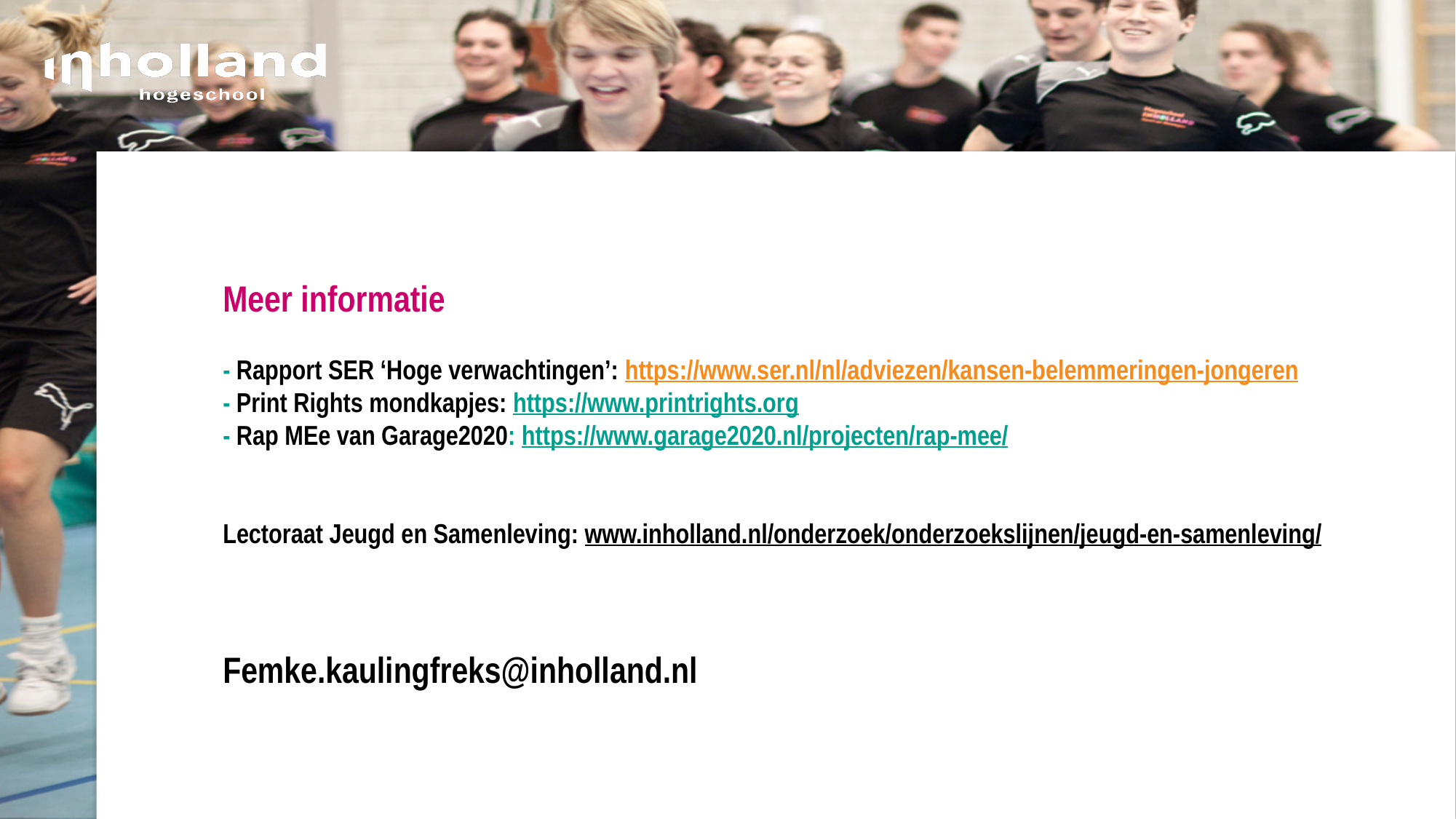

# Meer informatie - Rapport SER ‘Hoge verwachtingen’: https://www.ser.nl/nl/adviezen/kansen-belemmeringen-jongeren - Print Rights mondkapjes: https://www.printrights.org - Rap MEe van Garage2020: https://www.garage2020.nl/projecten/rap-mee/ Lectoraat Jeugd en Samenleving: www.inholland.nl/onderzoek/onderzoekslijnen/jeugd-en-samenleving/ Femke.kaulingfreks@inholland.nl
Vragen: Roel.vanGoor@inholland.nl